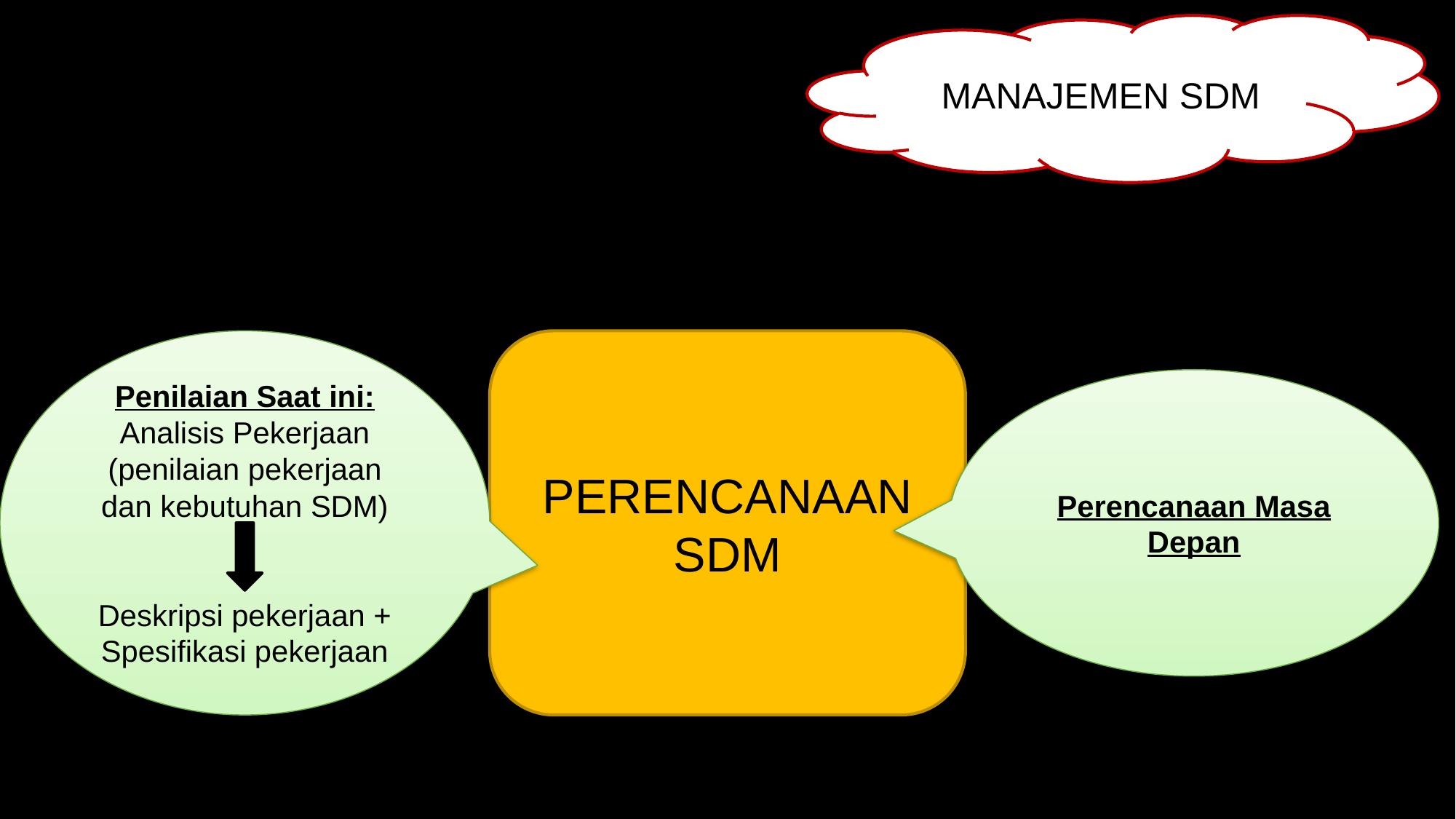

MANAJEMEN SDM
Penilaian Saat ini:
Analisis Pekerjaan (penilaian pekerjaan dan kebutuhan SDM)

Deskripsi pekerjaan + Spesifikasi pekerjaan

PERENCANAAN SDM
Perencanaan Masa Depan